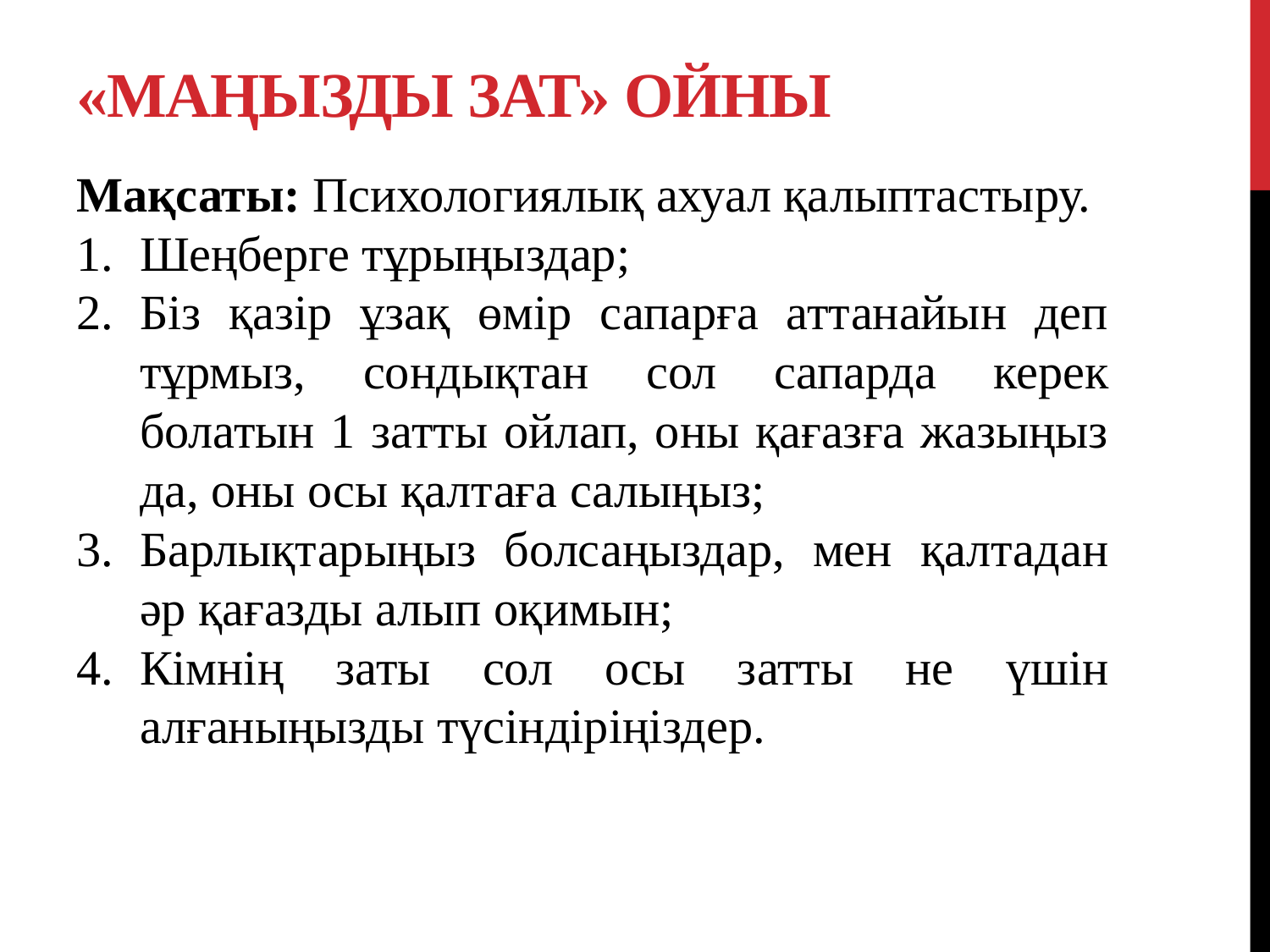

# «Маңызды зат» ойны
Мақсаты: Психологиялық ахуал қалыптастыру.
Шеңберге тұрыңыздар;
Біз қазір ұзақ өмір сапарға аттанайын деп тұрмыз, сондықтан сол сапарда керек болатын 1 затты ойлап, оны қағазға жазыңыз да, оны осы қалтаға салыңыз;
Барлықтарыңыз болсаңыздар, мен қалтадан әр қағазды алып оқимын;
Кімнің заты сол осы затты не үшін алғаныңызды түсіндіріңіздер.